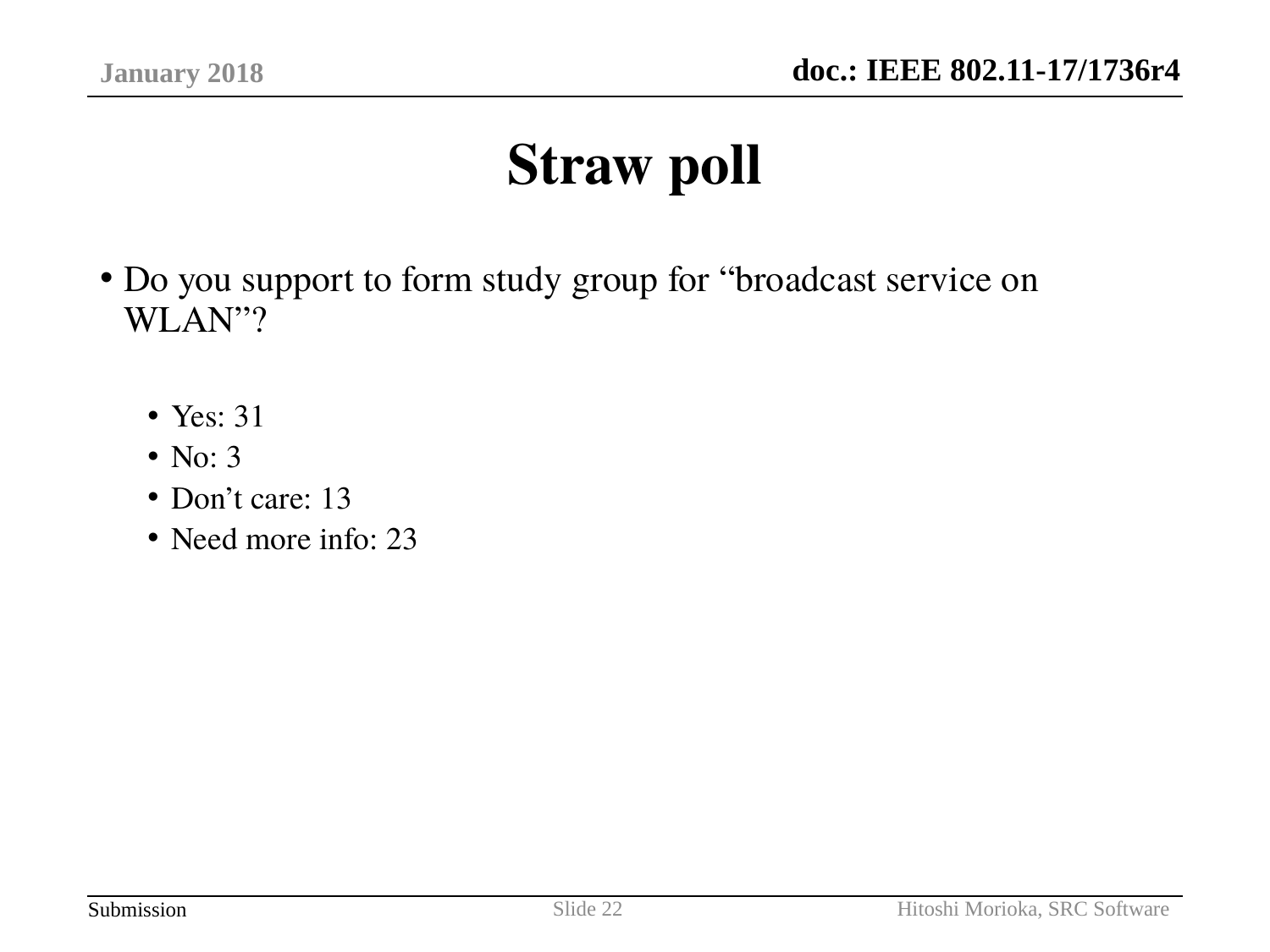

January 2018
# Straw poll
Do you support to form study group for “broadcast service on WLAN”?

Yes: 31
No: 3
Don’t care: 13
Need more info: 23
Hitoshi Morioka, SRC Software
Slide 22